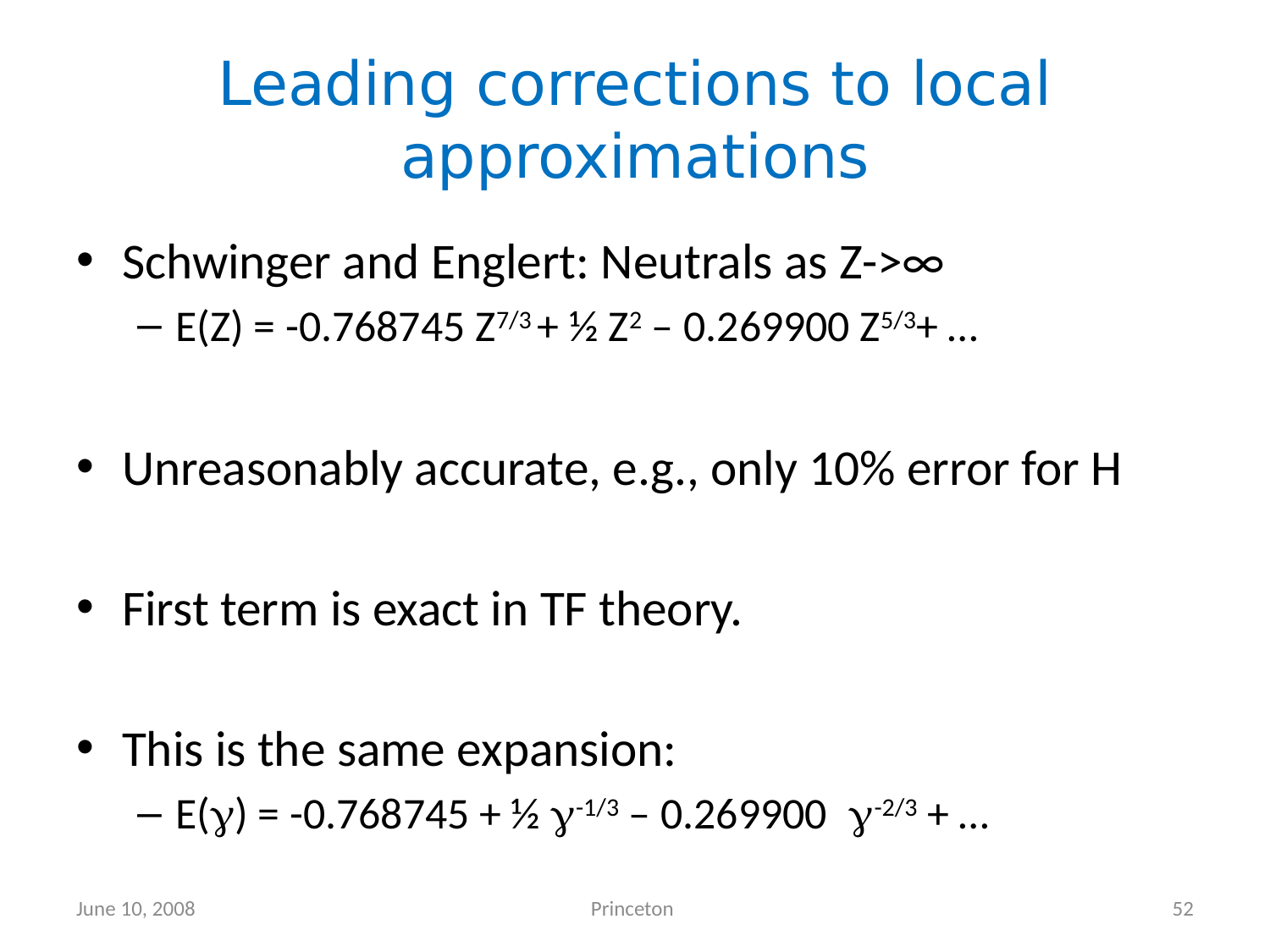

# Leading corrections to local approximations
Schwinger and Englert: Neutrals as Z->∞
E(Z) = -0.768745 Z7/3 + ½ Z2 – 0.269900 Z5/3+ …

Unreasonably accurate, e.g., only 10% error for H

First term is exact in TF theory.

This is the same expansion:
E(γ) = -0.768745 + ½ γ-1/3 – 0.269900 γ-2/3 + …

June 10, 2008
Princeton
52